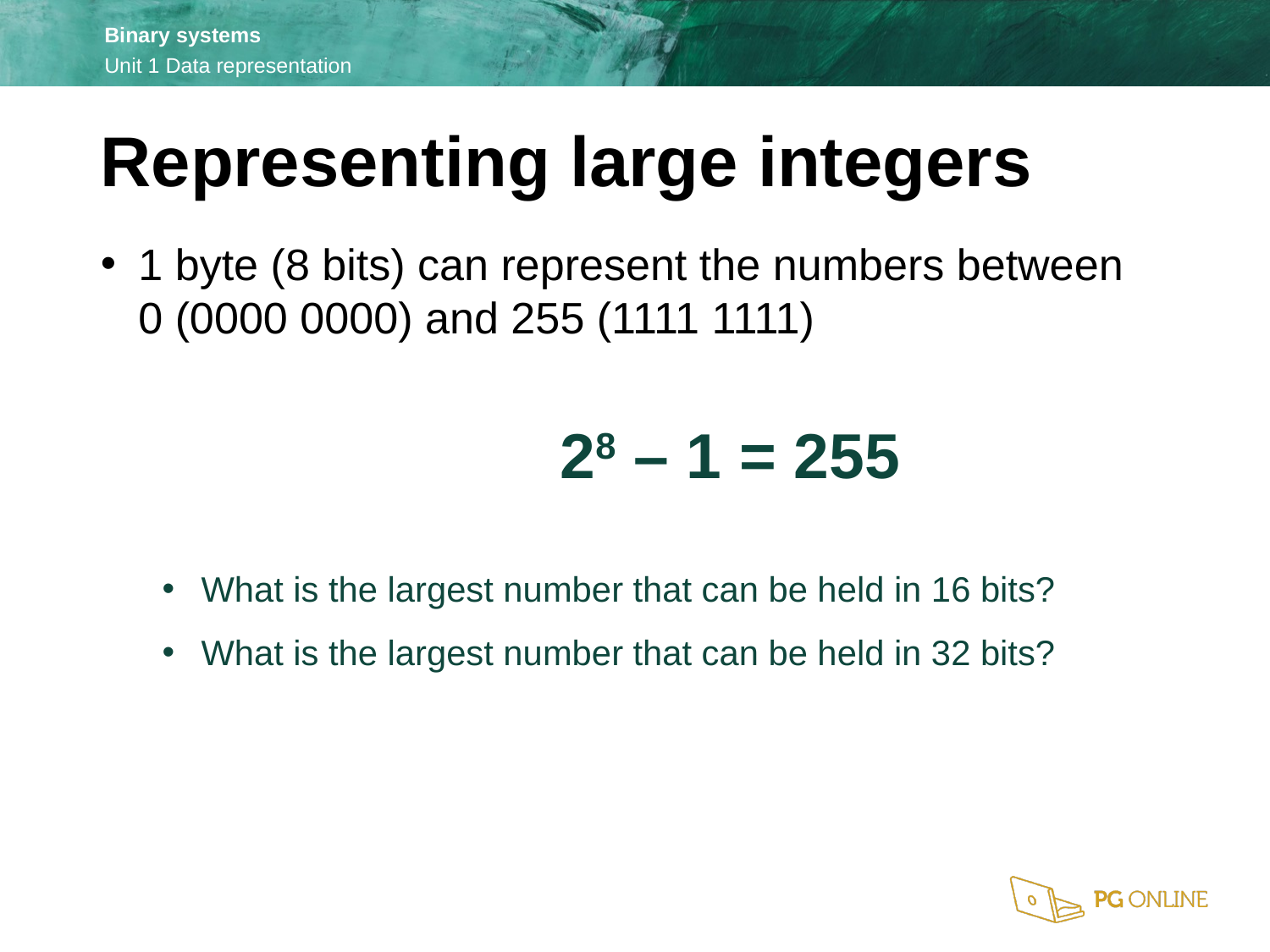

Representing large integers
1 byte (8 bits) can represent the numbers between
0 (0000 0000) and 255 (1111 1111)

	28 – 1 = 255

What is the largest number that can be held in 16 bits?
What is the largest number that can be held in 32 bits?